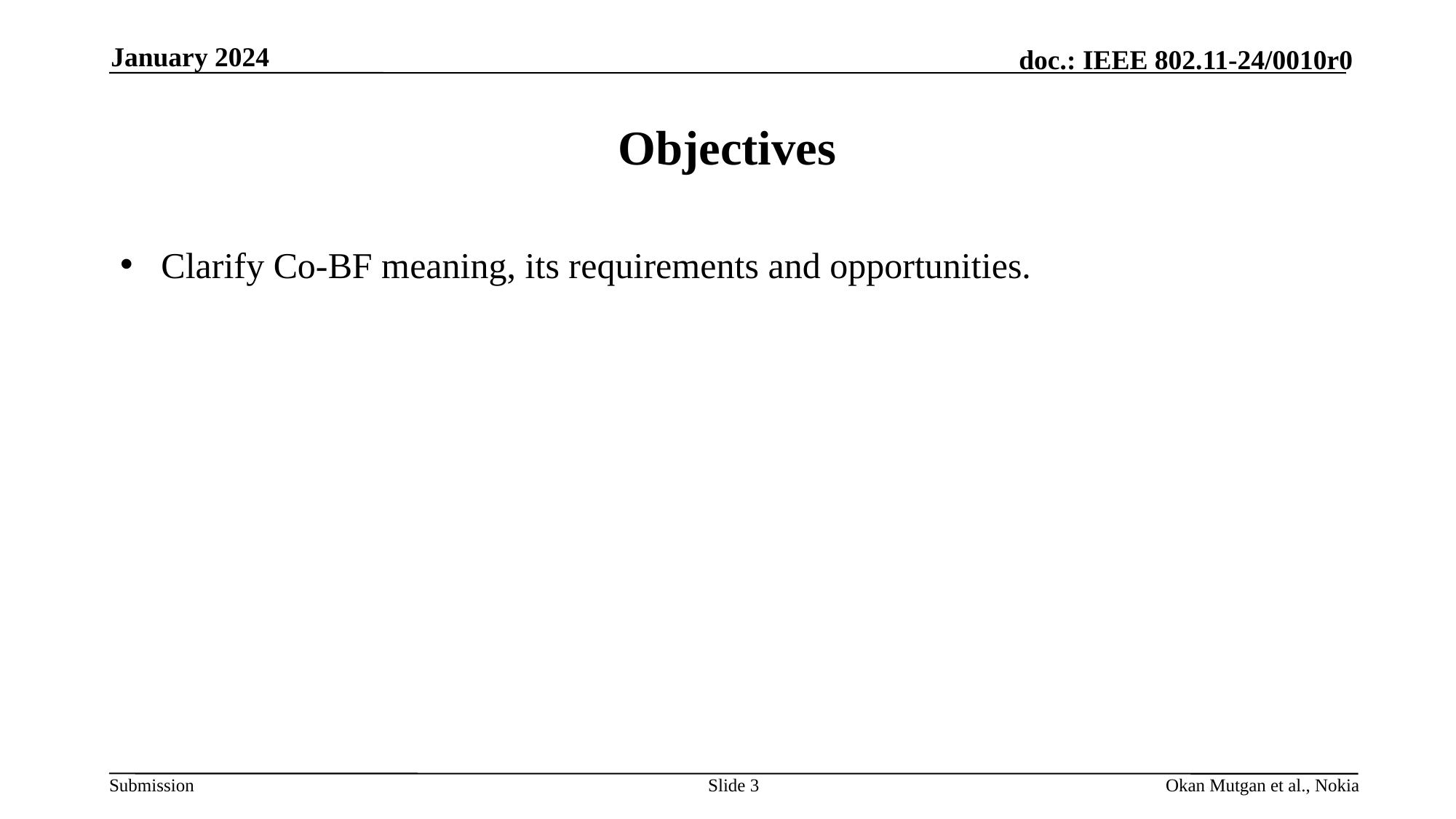

January 2024
# Objectives
Clarify Co-BF meaning, its requirements and opportunities.

Slide 3
Okan Mutgan et al., Nokia